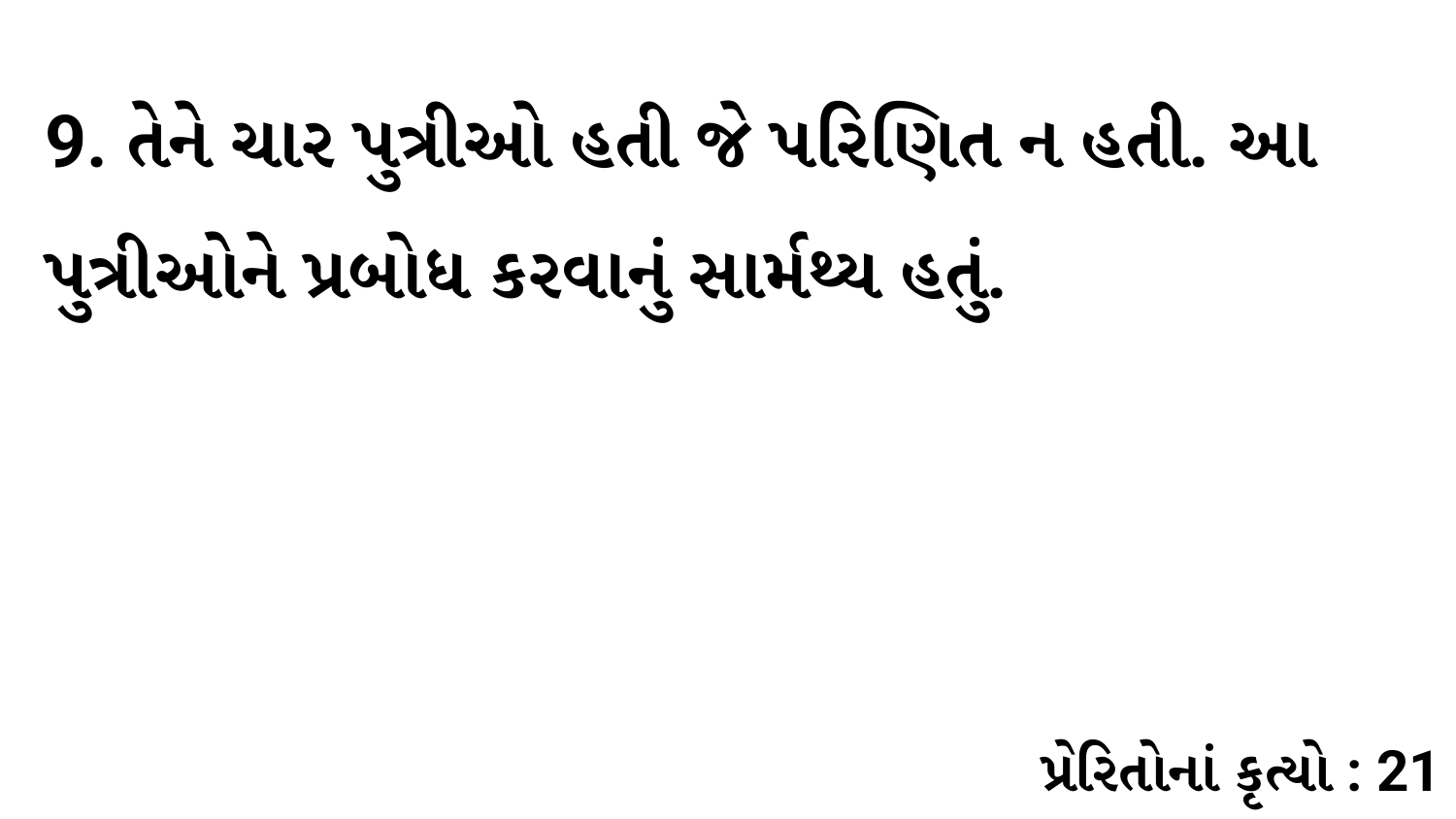

9. તેને ચાર પુત્રીઓ હતી જે પરિણિત ન હતી. આ પુત્રીઓને પ્રબોધ કરવાનું સાર્મથ્ય હતું.
પ્રેરિતોનાં કૃત્યો : 21